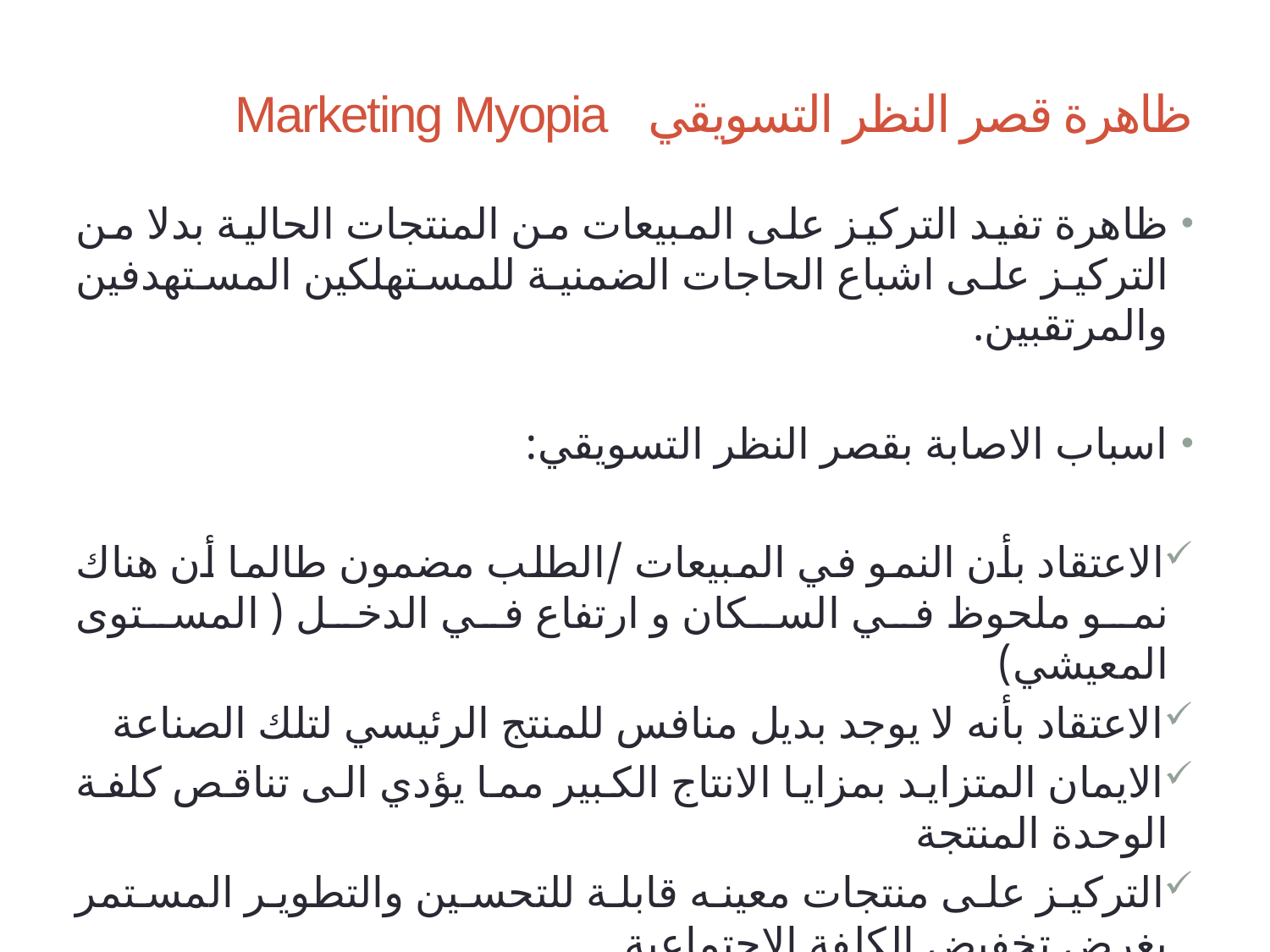

Friday, 3 April, 2020
# Marketing Myopia   ظاهرة قصر النظر التسويقي
ظاهرة تفيد التركيز على المبيعات من المنتجات الحالية بدلا من التركيز على اشباع الحاجات الضمنية للمستهلكين المستهدفين والمرتقبين.

اسباب الاصابة بقصر النظر التسويقي:

الاعتقاد بأن النمو في المبيعات /الطلب مضمون طالما أن هناك نمو ملحوظ في السكان و ارتفاع في الدخل ( المستوى المعيشي)
الاعتقاد بأنه لا يوجد بديل منافس للمنتج الرئيسي لتلك الصناعة
الايمان المتزايد بمزايا الانتاج الكبير مما يؤدي الى تناقص كلفة الوحدة المنتجة
التركيز على منتجات معينه قابلة للتحسين والتطوير المستمر بغرض تخفيض الكلفة الاجتماعية.